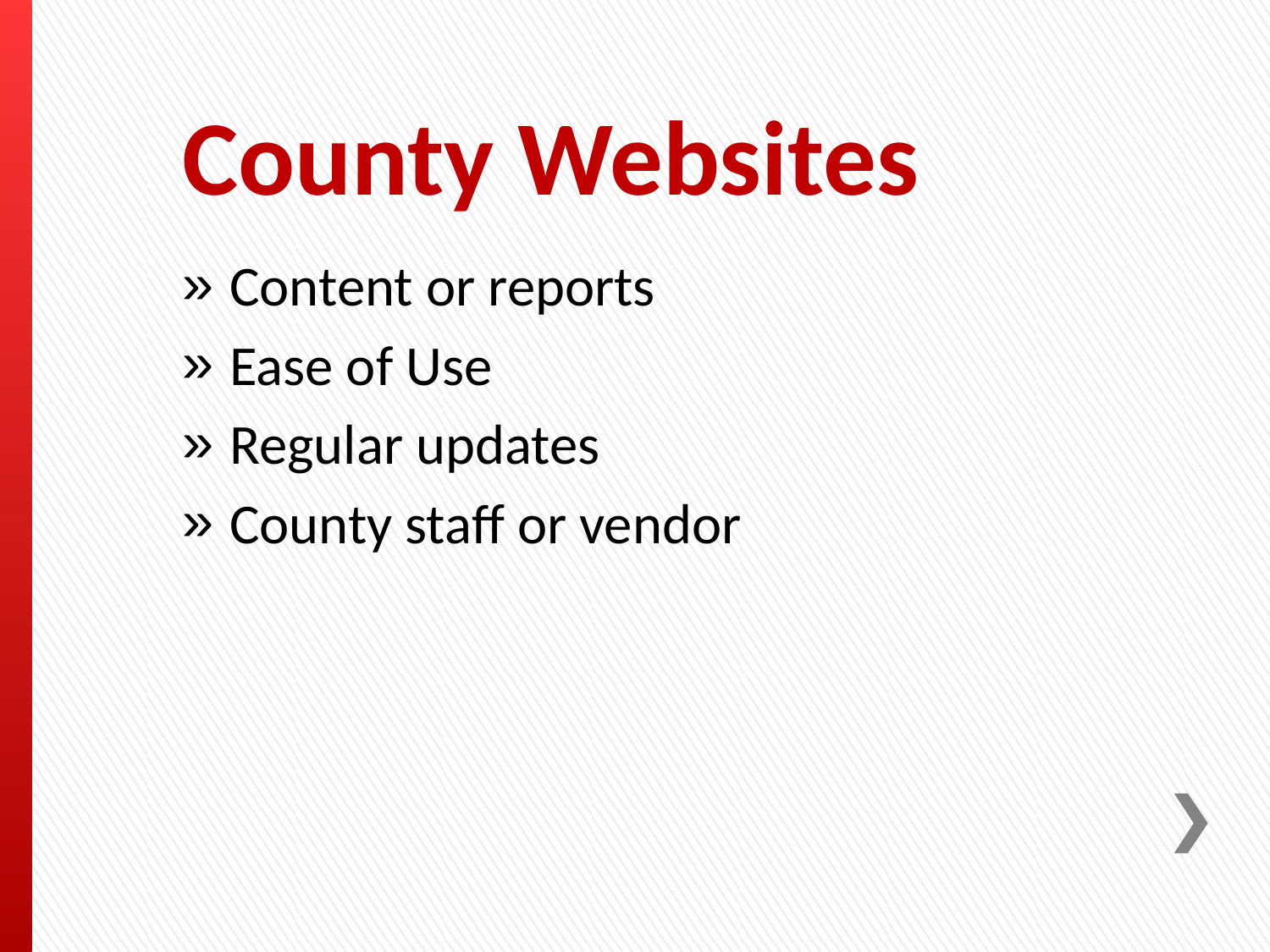

# County Websites
Content or reports
Ease of Use
Regular updates
County staff or vendor